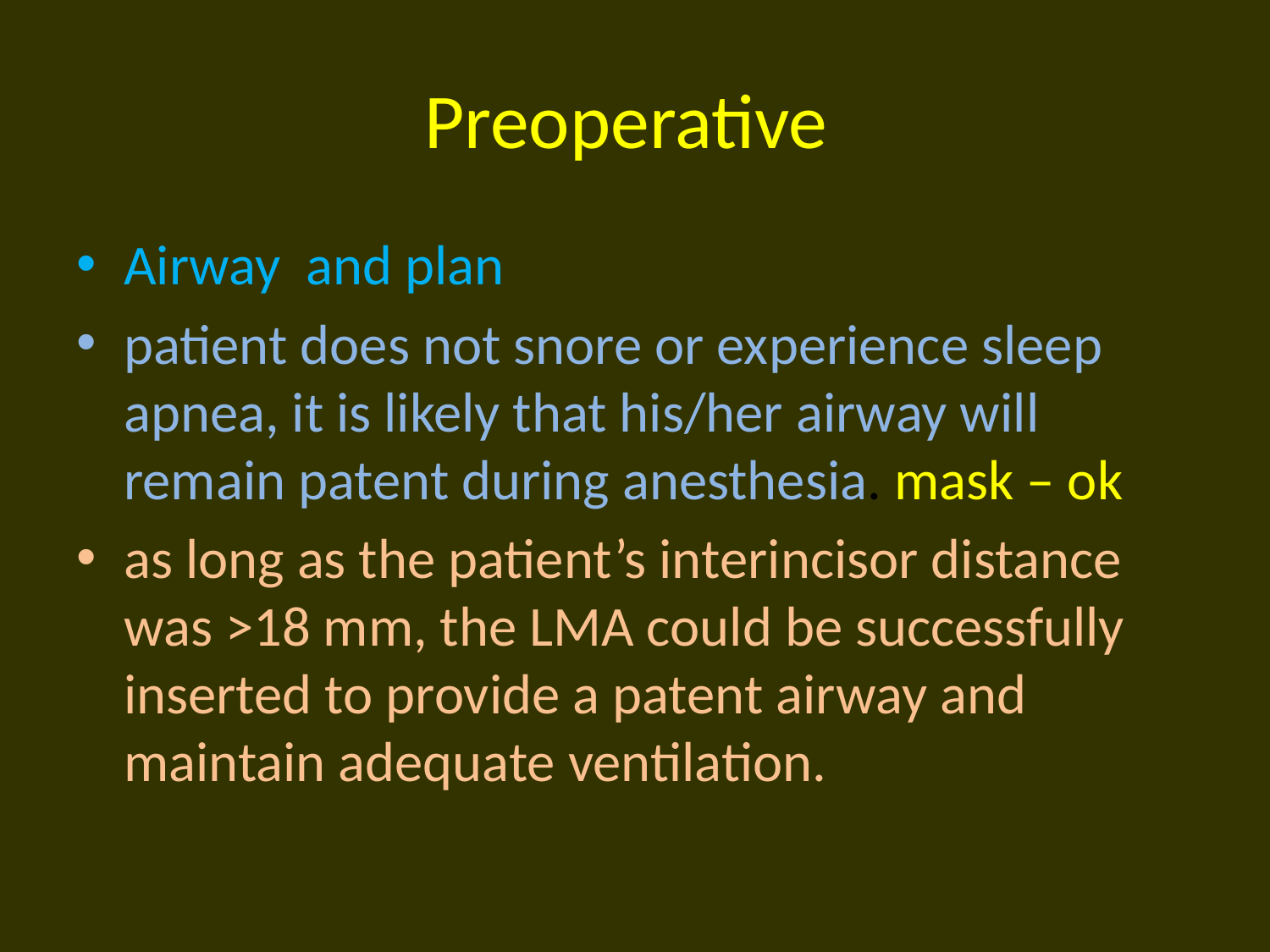

# Preoperative
Airway  and plan
patient does not snore or experience sleep apnea, it is likely that his/her airway will remain patent during anesthesia. mask – ok
as long as the patient’s interincisor distance was >18 mm, the LMA could be successfully inserted to provide a patent airway and maintain adequate ventilation.